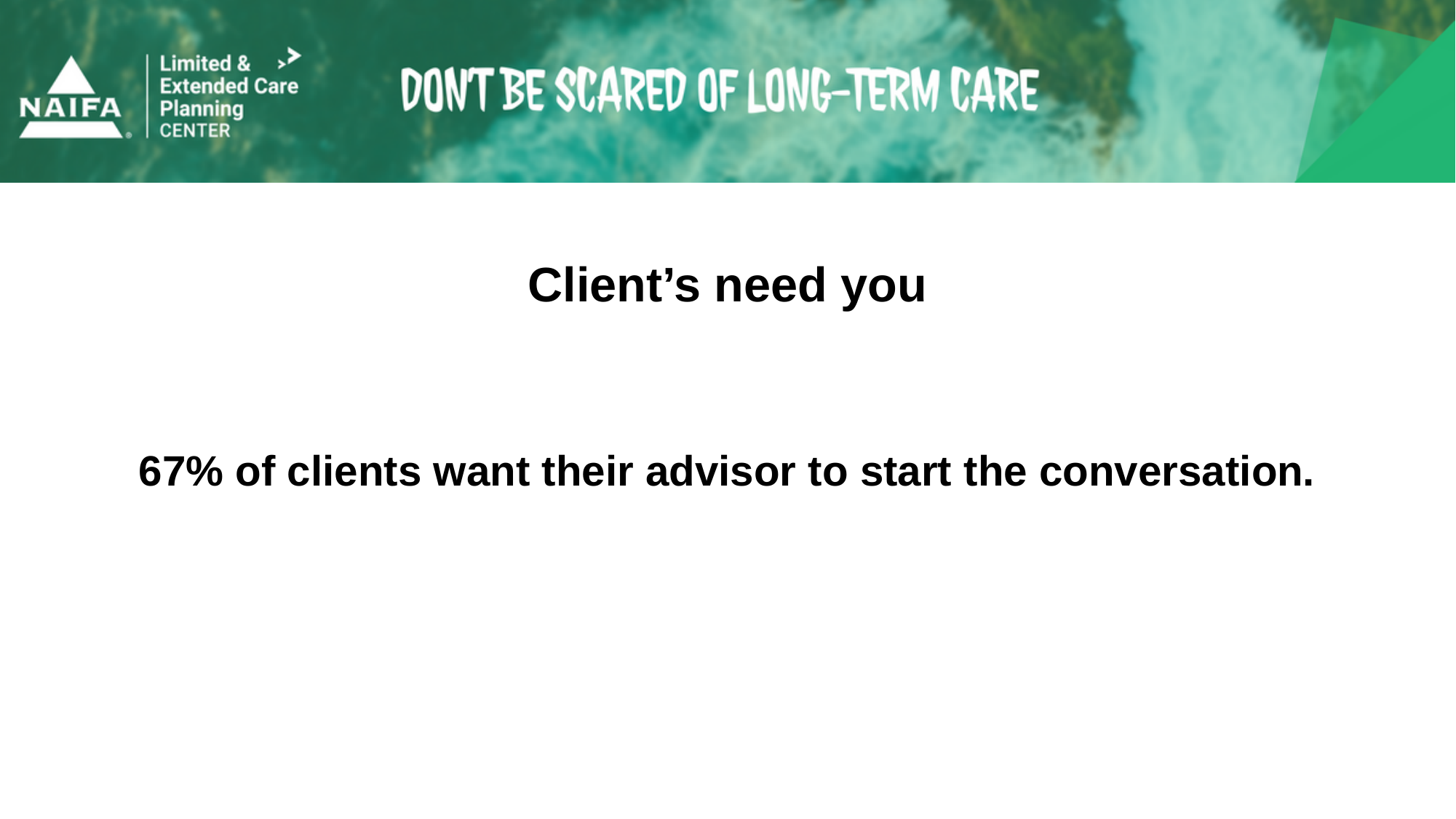

Client’s need you

67% of clients want their advisor to start the conversation.